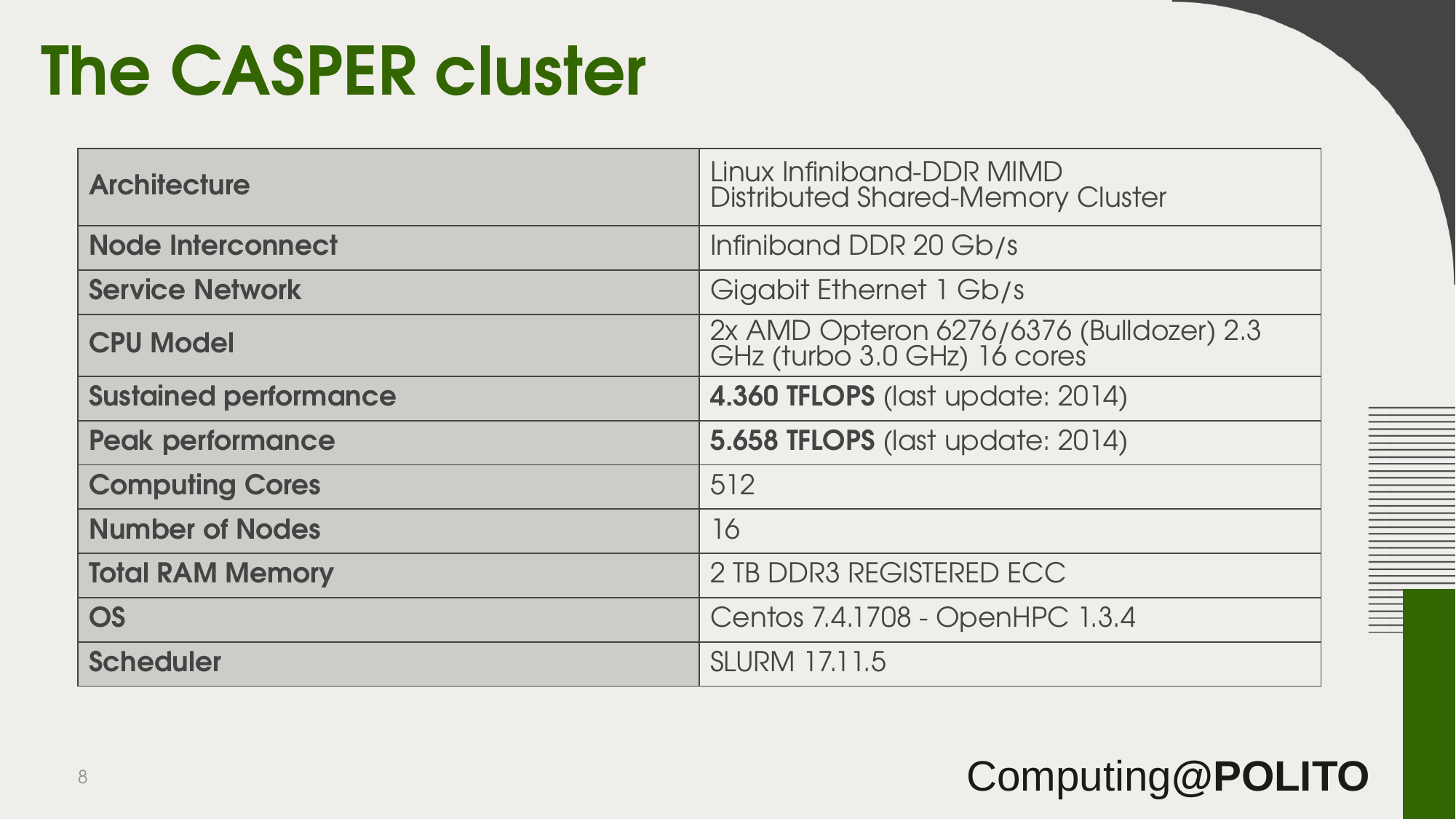

# The CASPER cluster
| Architecture | Linux Infiniband-DDR MIMD Distributed Shared-Memory Cluster |
| --- | --- |
| Node Interconnect | Infiniband DDR 20 Gb/s |
| Service Network | Gigabit Ethernet 1 Gb/s |
| CPU Model | 2x AMD Opteron 6276/6376 (Bulldozer) 2.3 GHz (turbo 3.0 GHz) 16 cores |
| Sustained performance | 4.360 TFLOPS (last update: 2014) |
| Peak performance | 5.658 TFLOPS (last update: 2014) |
| Computing Cores | 512 |
| Number of Nodes | 16 |
| Total RAM Memory | 2 TB DDR3 REGISTERED ECC |
| OS | Centos 7.4.1708 - OpenHPC 1.3.4 |
| Scheduler | SLURM 17.11.5 |
8